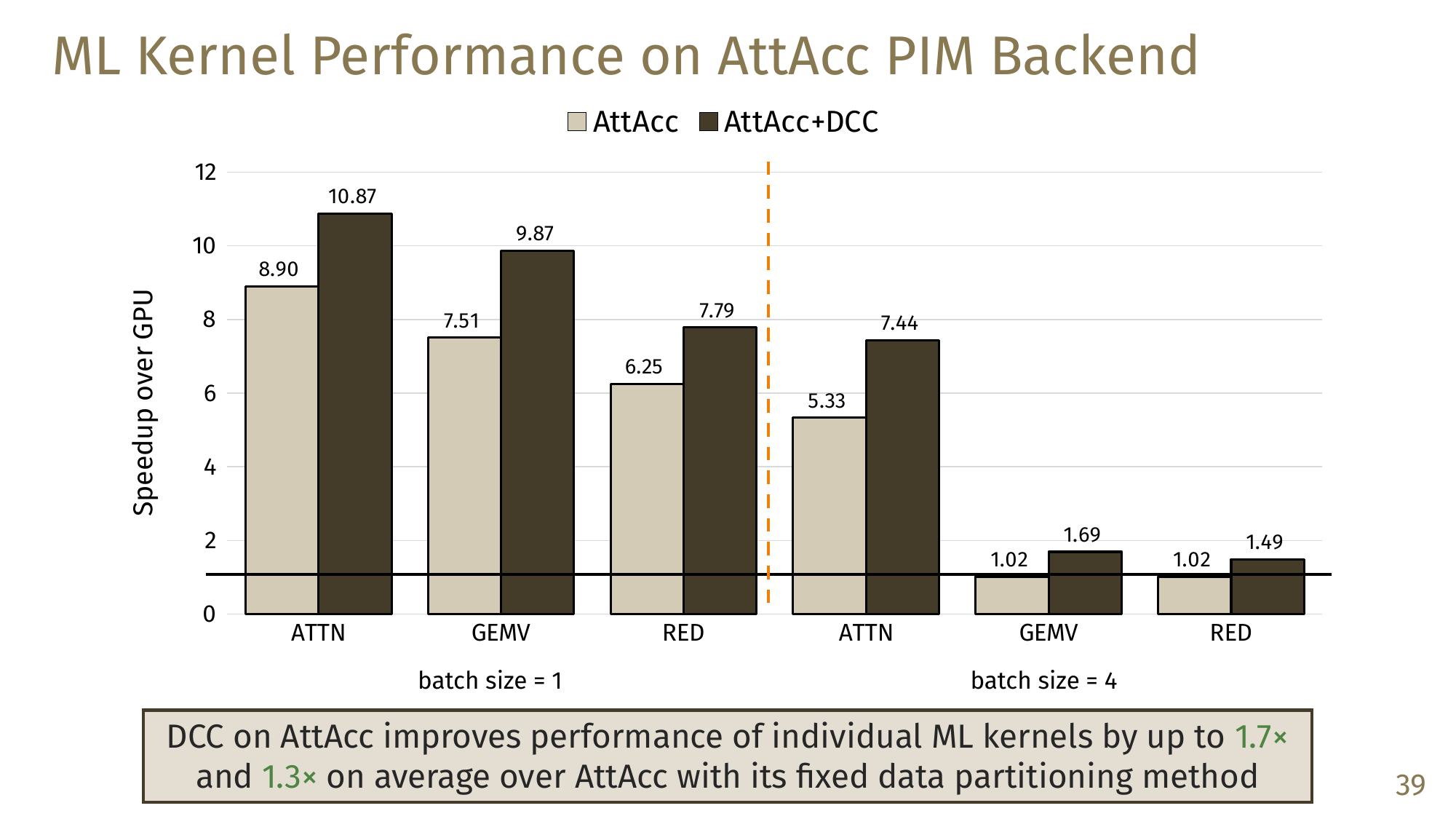

ML Kernel Performance on AttAcc PIM Backend

### Chart

| Category | AttAcc | AttAcc+DCC |
|---|---|---|
| ATTN | 8.901097482045003 | 10.87223515443733 |
| GEMV | 7.507585802980894 | 9.868029570932125 |
| RED | 6.2480480181926605 | 7.78621566095842 |
| ATTN | 5.331212436660844 | 7.440591939585988 |
| GEMV | 1.017752856025207 | 1.6899431144232524 |
| RED | 1.017752856025207 | 1.4916751518379916 |
batch size = 1
batch size = 4
DCC on AttAcc improves performance of individual ML kernels by up to 1.7× and 1.3× on average over AttAcc with its fixed data partitioning method
39